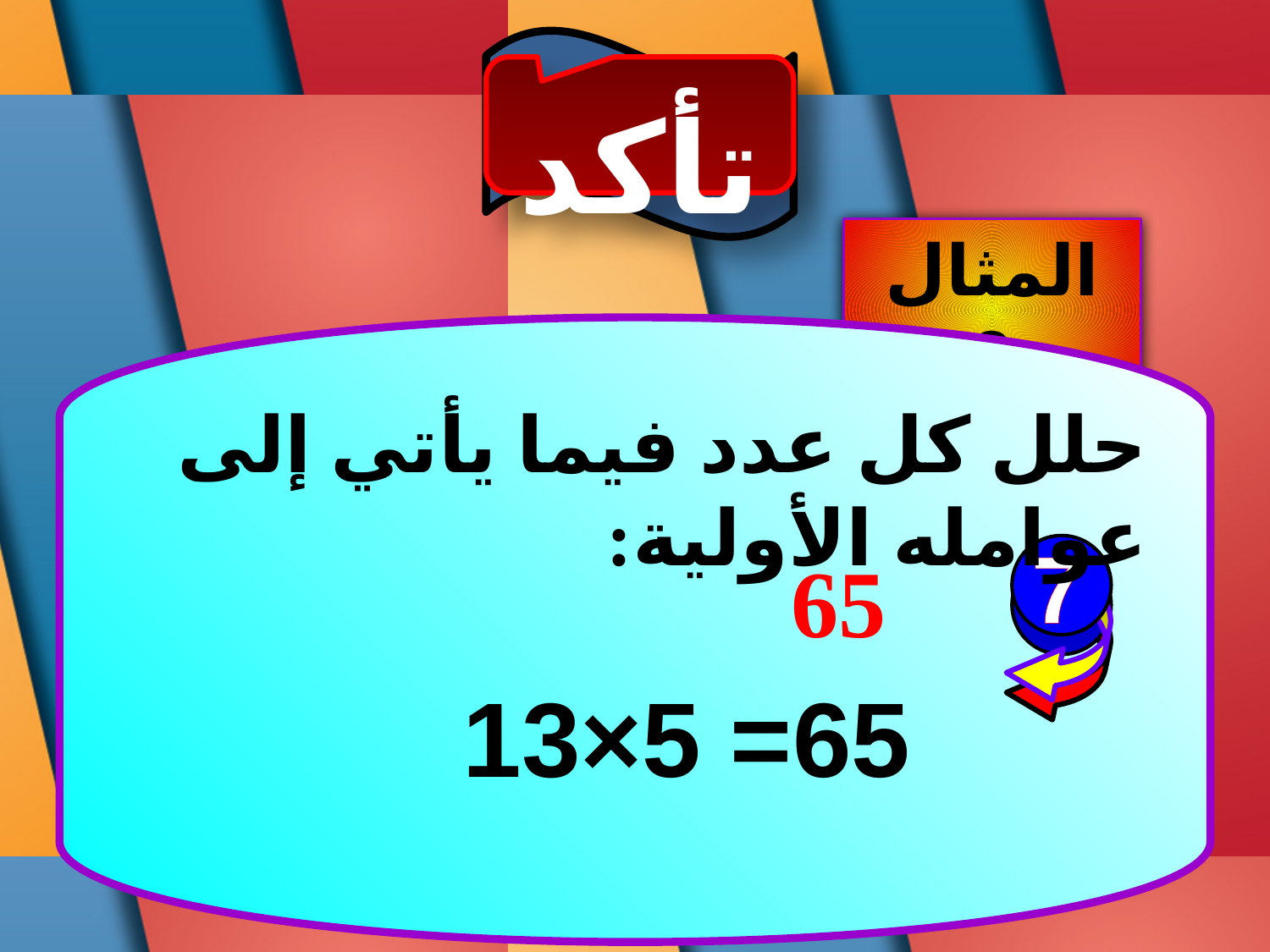

تأكد

المثال 3
حلل كل عدد فيما يأتي إلى عوامله الأولية:
7

65
65= 5×13